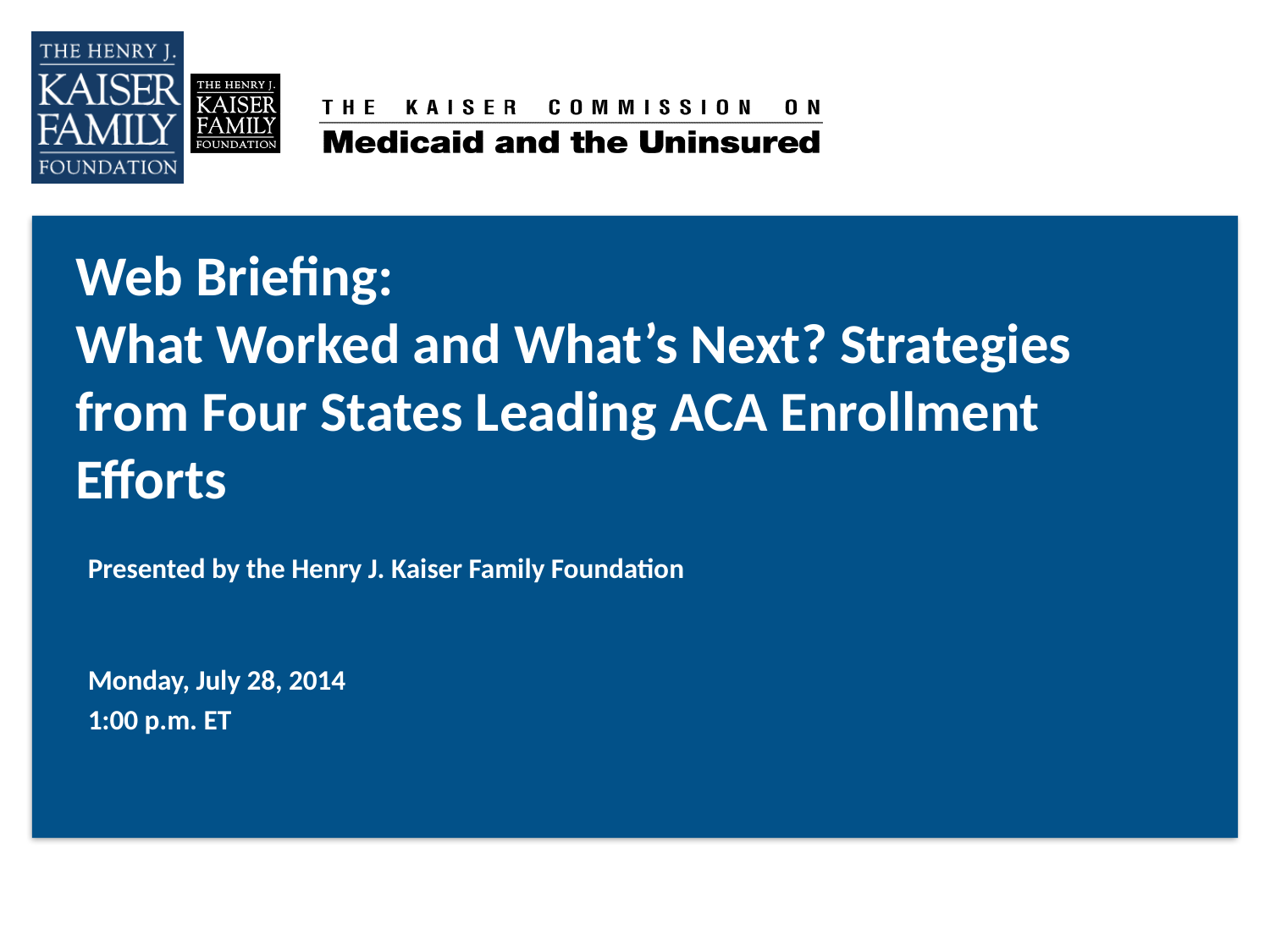

# Web Briefing: What Worked and What’s Next? Strategies from Four States Leading ACA Enrollment Efforts
Presented by the Henry J. Kaiser Family Foundation

Monday, July 28, 2014
1:00 p.m. ET